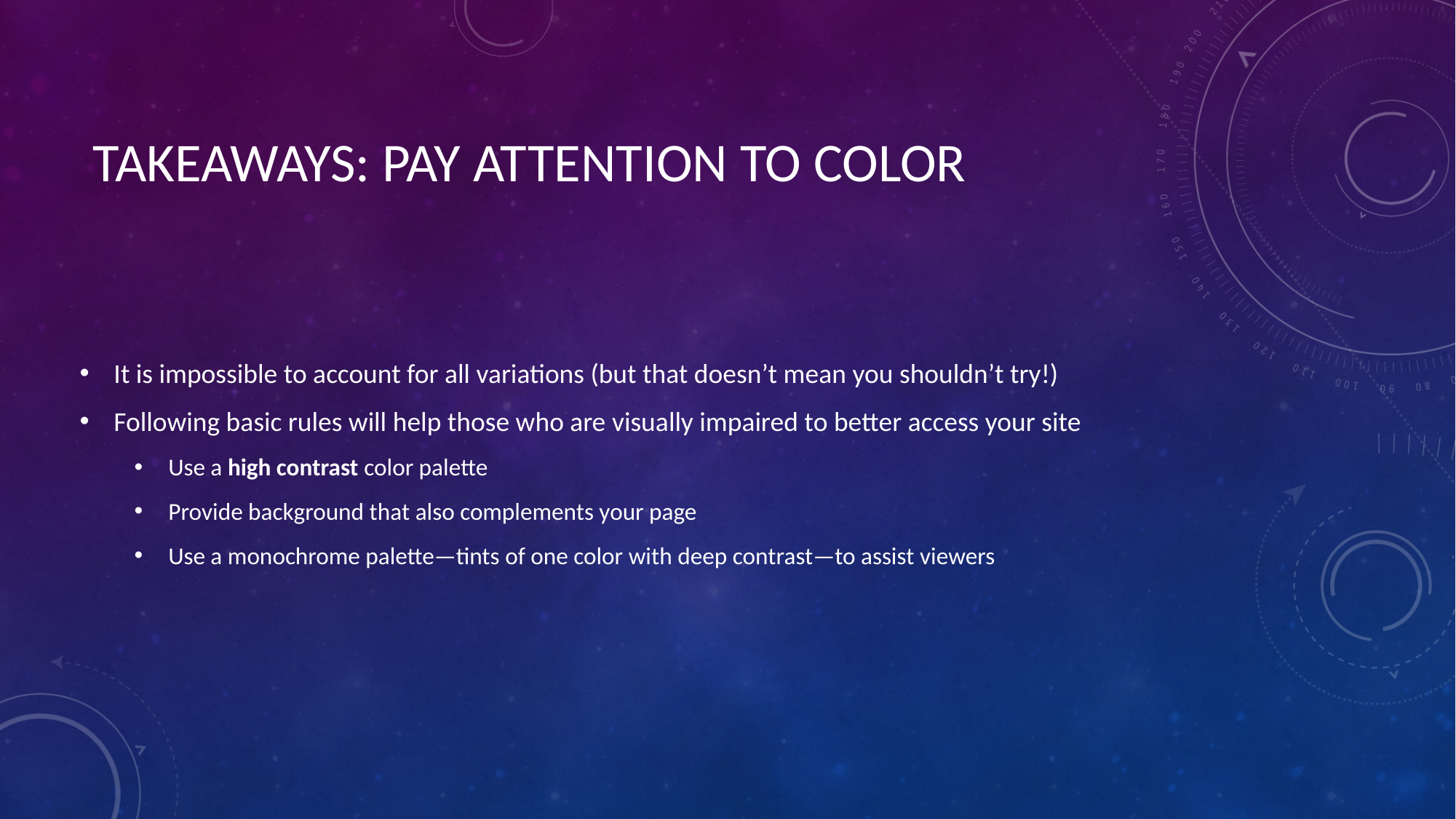

# Takeaways: Pay Attention to color
It is impossible to account for all variations (but that doesn’t mean you shouldn’t try!)
Following basic rules will help those who are visually impaired to better access your site
Use a high contrast color palette
Provide background that also complements your page
Use a monochrome palette—tints of one color with deep contrast—to assist viewers